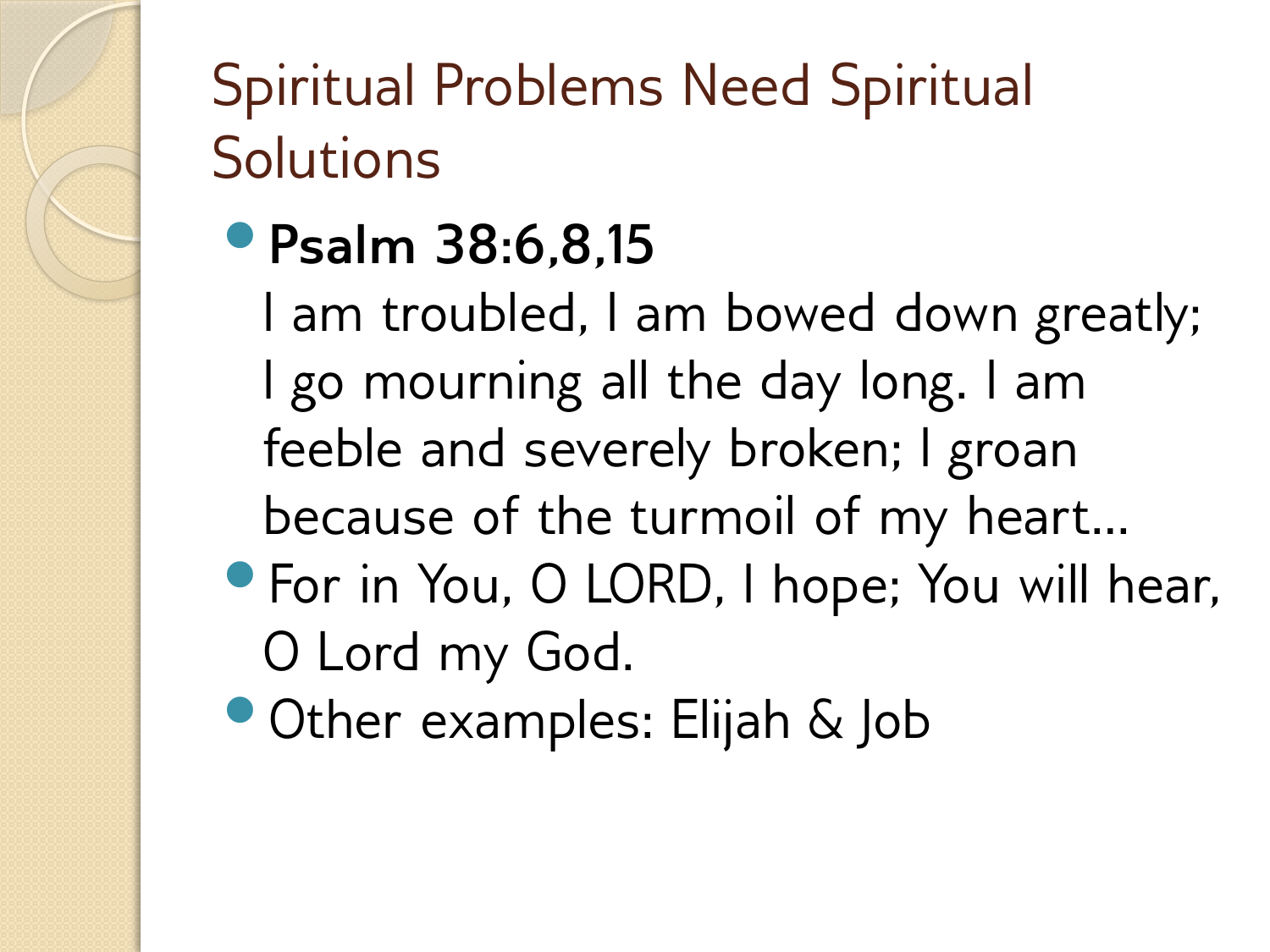

# Spiritual Problems Need Spiritual Solutions
Psalm 38:6,8,15
I am troubled, I am bowed down greatly; I go mourning all the day long. I am feeble and severely broken; I groan because of the turmoil of my heart…
For in You, O LORD, I hope; You will hear, O Lord my God.
Other examples: Elijah & Job